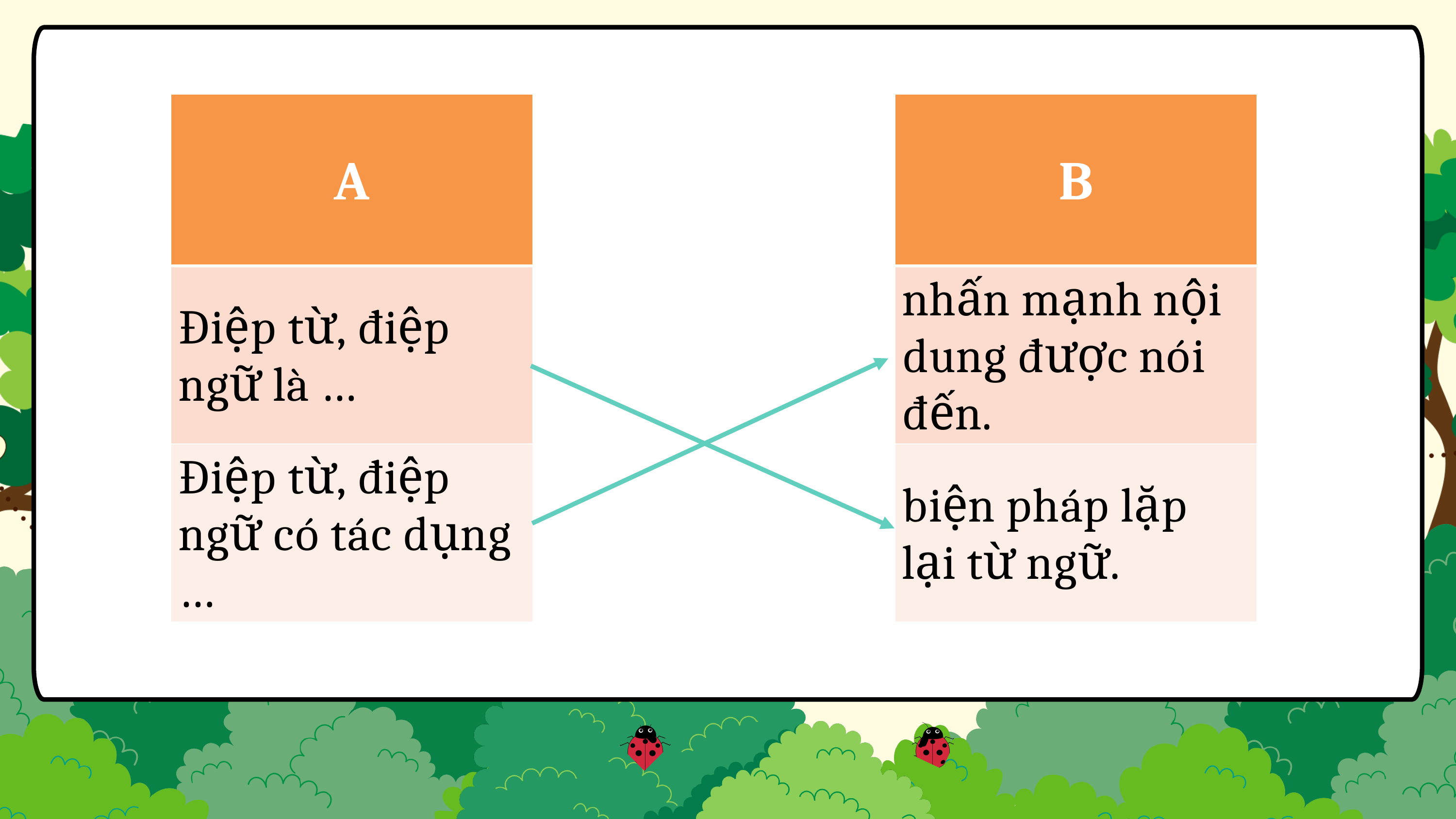

| A |  | B |
| --- | --- | --- |
| Điệp từ, điệp ngữ là … |  | nhấn mạnh nội dung được nói đến. |
| Điệp từ, điệp ngữ có tác dụng … |  | biện pháp lặp lại từ ngữ. |